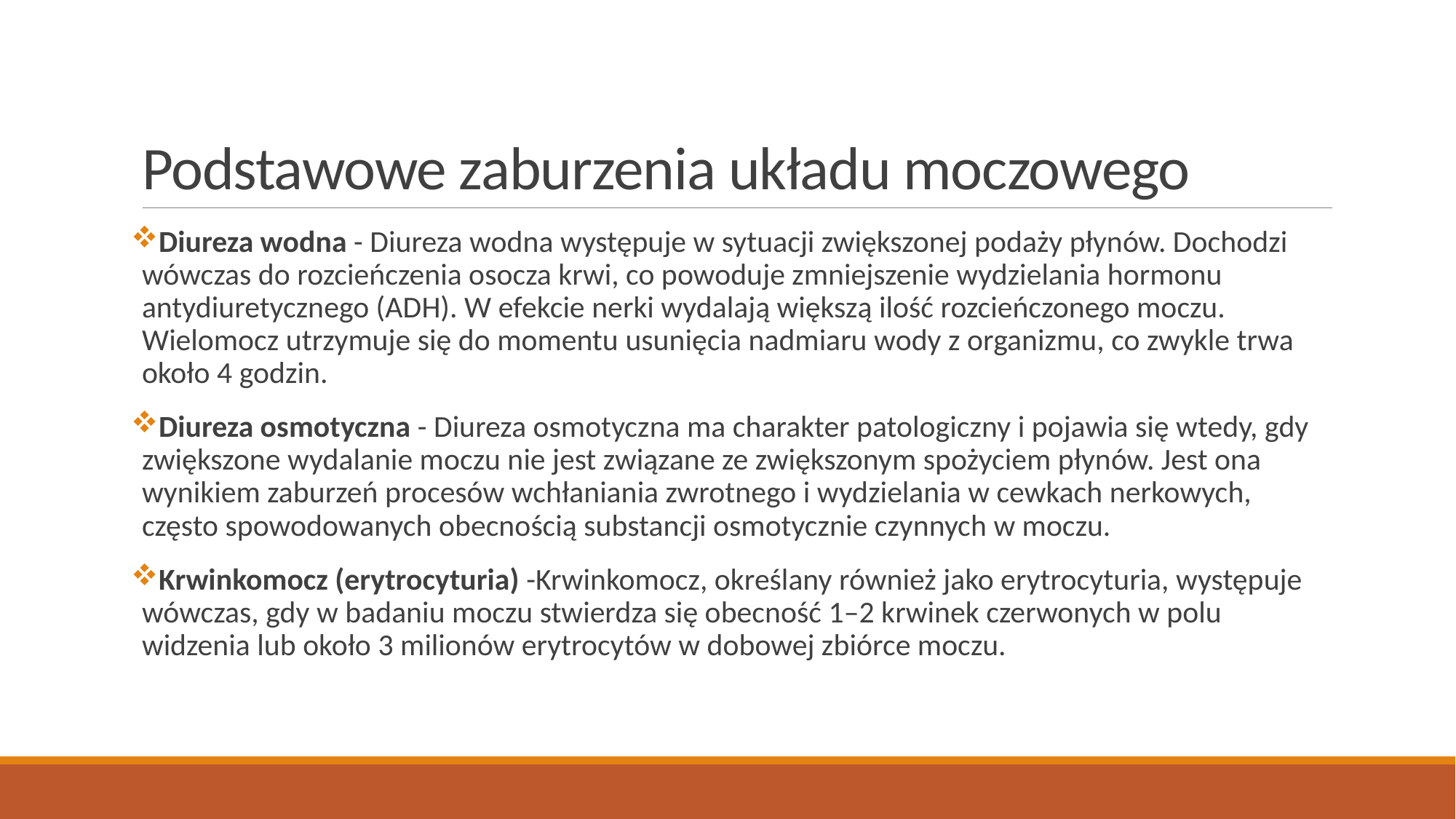

# Podstawowe zaburzenia układu moczowego
Diureza wodna - Diureza wodna występuje w sytuacji zwiększonej podaży płynów. Dochodzi wówczas do rozcieńczenia osocza krwi, co powoduje zmniejszenie wydzielania hormonu antydiuretycznego (ADH). W efekcie nerki wydalają większą ilość rozcieńczonego moczu. Wielomocz utrzymuje się do momentu usunięcia nadmiaru wody z organizmu, co zwykle trwa około 4 godzin.
Diureza osmotyczna - Diureza osmotyczna ma charakter patologiczny i pojawia się wtedy, gdy zwiększone wydalanie moczu nie jest związane ze zwiększonym spożyciem płynów. Jest ona wynikiem zaburzeń procesów wchłaniania zwrotnego i wydzielania w cewkach nerkowych, często spowodowanych obecnością substancji osmotycznie czynnych w moczu.
Krwinkomocz (erytrocyturia) -Krwinkomocz, określany również jako erytrocyturia, występuje wówczas, gdy w badaniu moczu stwierdza się obecność 1–2 krwinek czerwonych w polu widzenia lub około 3 milionów erytrocytów w dobowej zbiórce moczu.